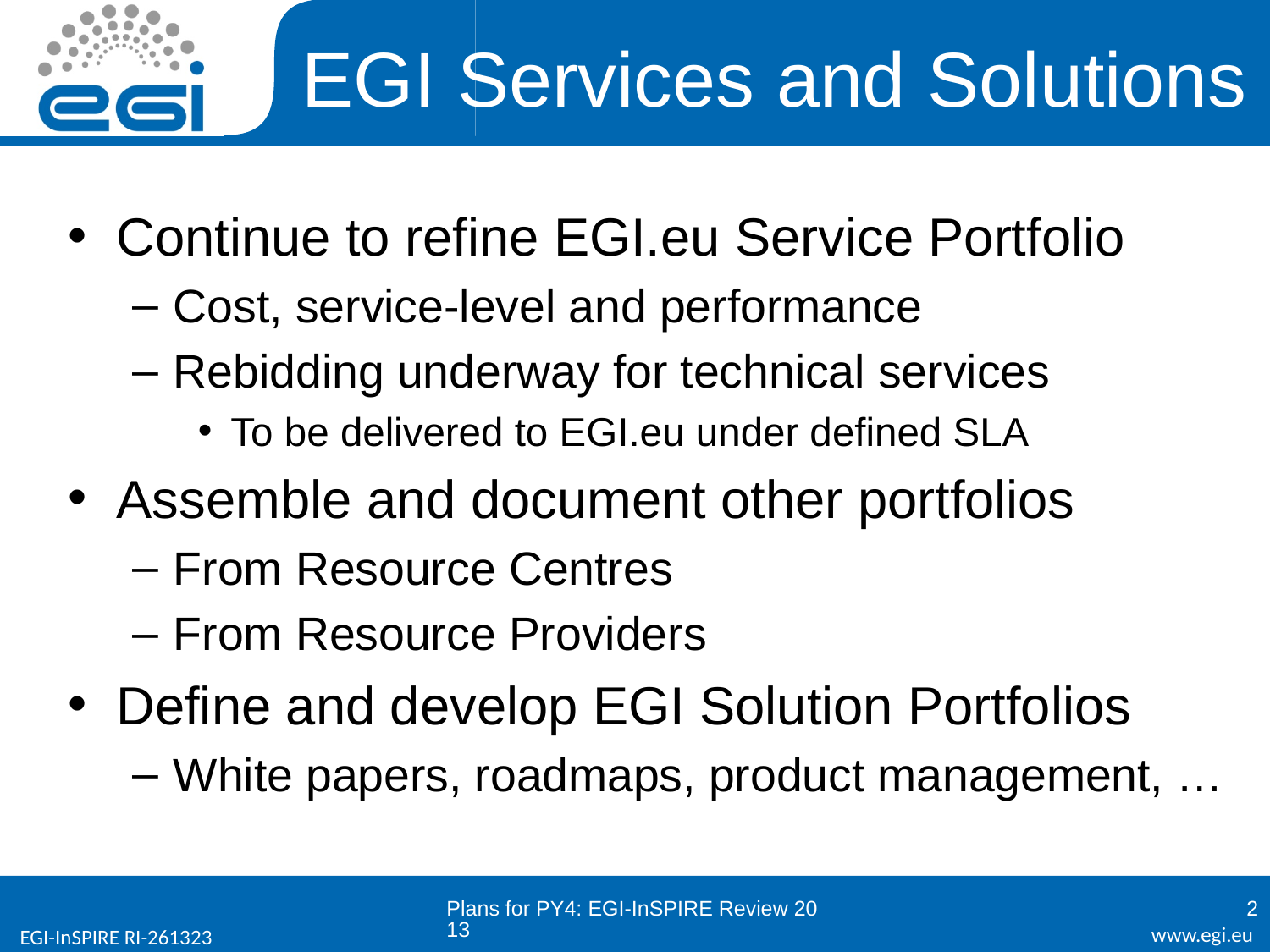

# EGI Services and Solutions
Continue to refine EGI.eu Service Portfolio
Cost, service-level and performance
Rebidding underway for technical services
To be delivered to EGI.eu under defined SLA
Assemble and document other portfolios
From Resource Centres
From Resource Providers
Define and develop EGI Solution Portfolios
White papers, roadmaps, product management, …
Plans for PY4: EGI-InSPIRE Review 2013
2